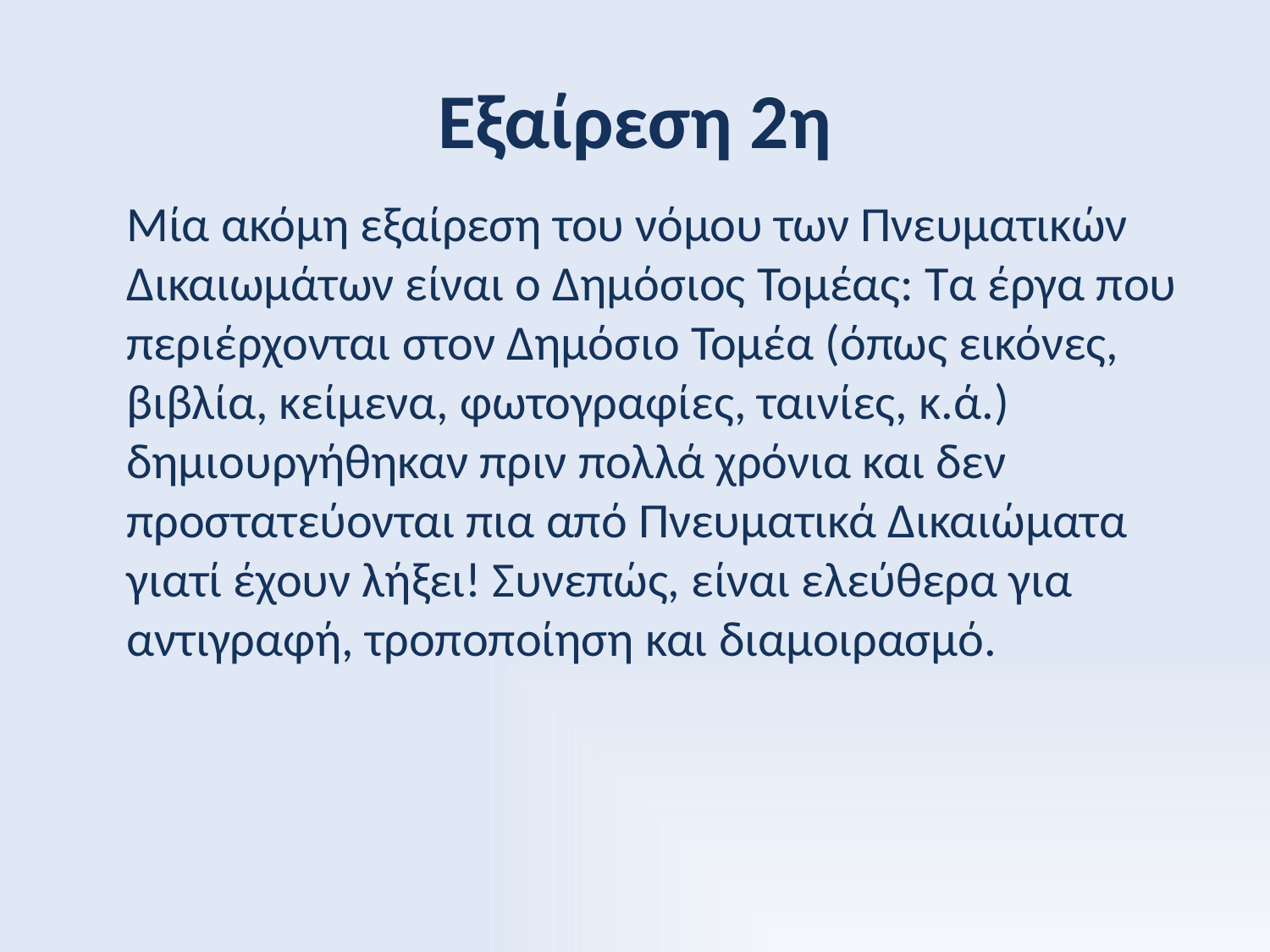

# Εξαίρεση 2η
Μία ακόμη εξαίρεση του νόμου των Πνευματικών Δικαιωμάτων είναι ο Δημόσιος Τομέας: Τα έργα που περιέρχονται στον Δημόσιο Τομέα (όπως εικόνες, βιβλία, κείμενα, φωτογραφίες, ταινίες, κ.ά.) δημιουργήθηκαν πριν πολλά χρόνια και δεν προστατεύονται πια από Πνευματικά Δικαιώματα γιατί έχουν λήξει! Συνεπώς, είναι ελεύθερα για αντιγραφή, τροποποίηση και διαμοιρασμό.